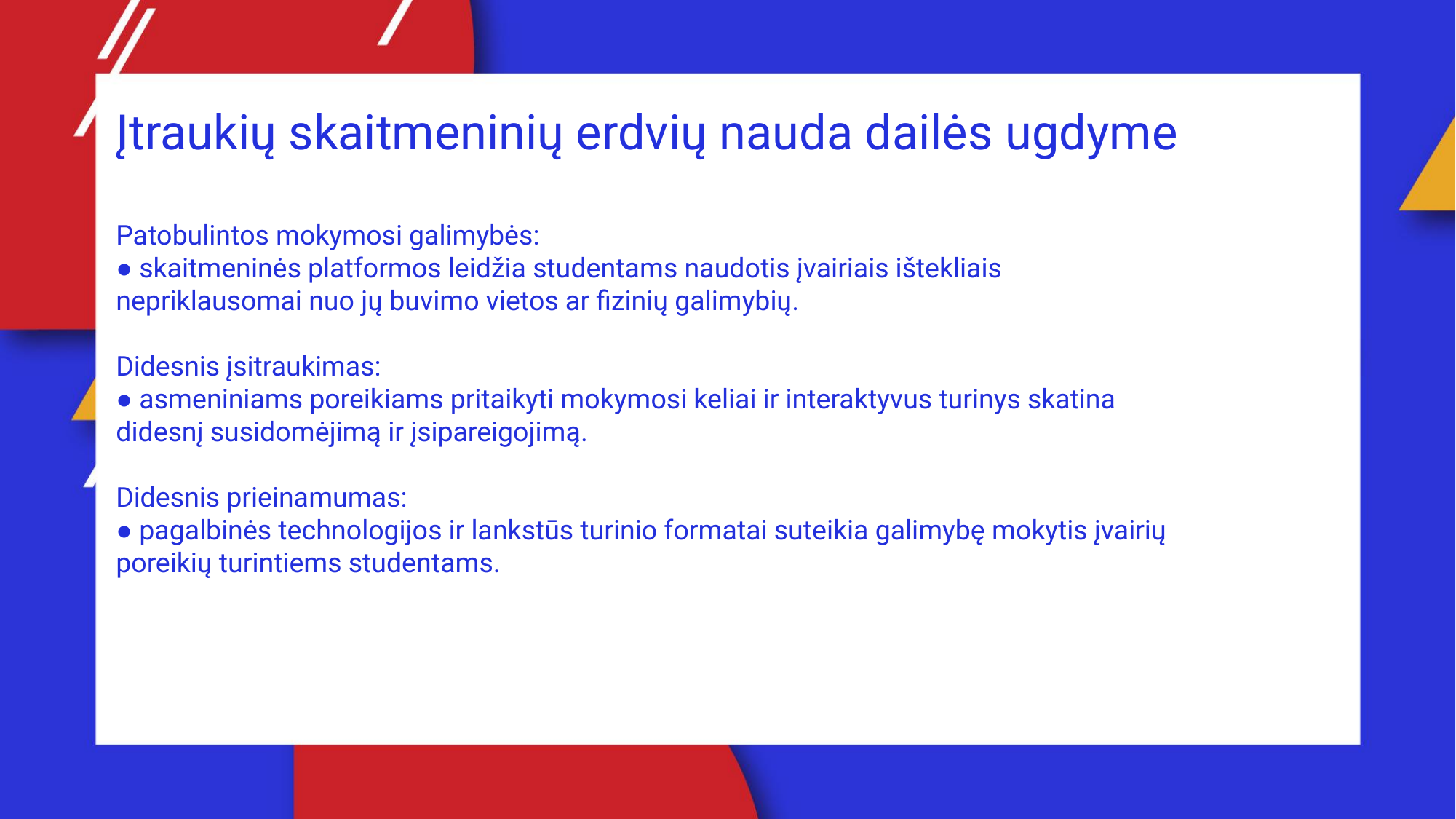

Įtraukių skaitmeninių erdvių nauda dailės ugdyme

Patobulintos mokymosi galimybės:
● skaitmeninės platformos leidžia studentams naudotis įvairiais ištekliais nepriklausomai nuo jų buvimo vietos ar fizinių galimybių.

Didesnis įsitraukimas:
● asmeniniams poreikiams pritaikyti mokymosi keliai ir interaktyvus turinys skatina didesnį susidomėjimą ir įsipareigojimą.

Didesnis prieinamumas:
● pagalbinės technologijos ir lankstūs turinio formatai suteikia galimybę mokytis įvairių poreikių turintiems studentams.